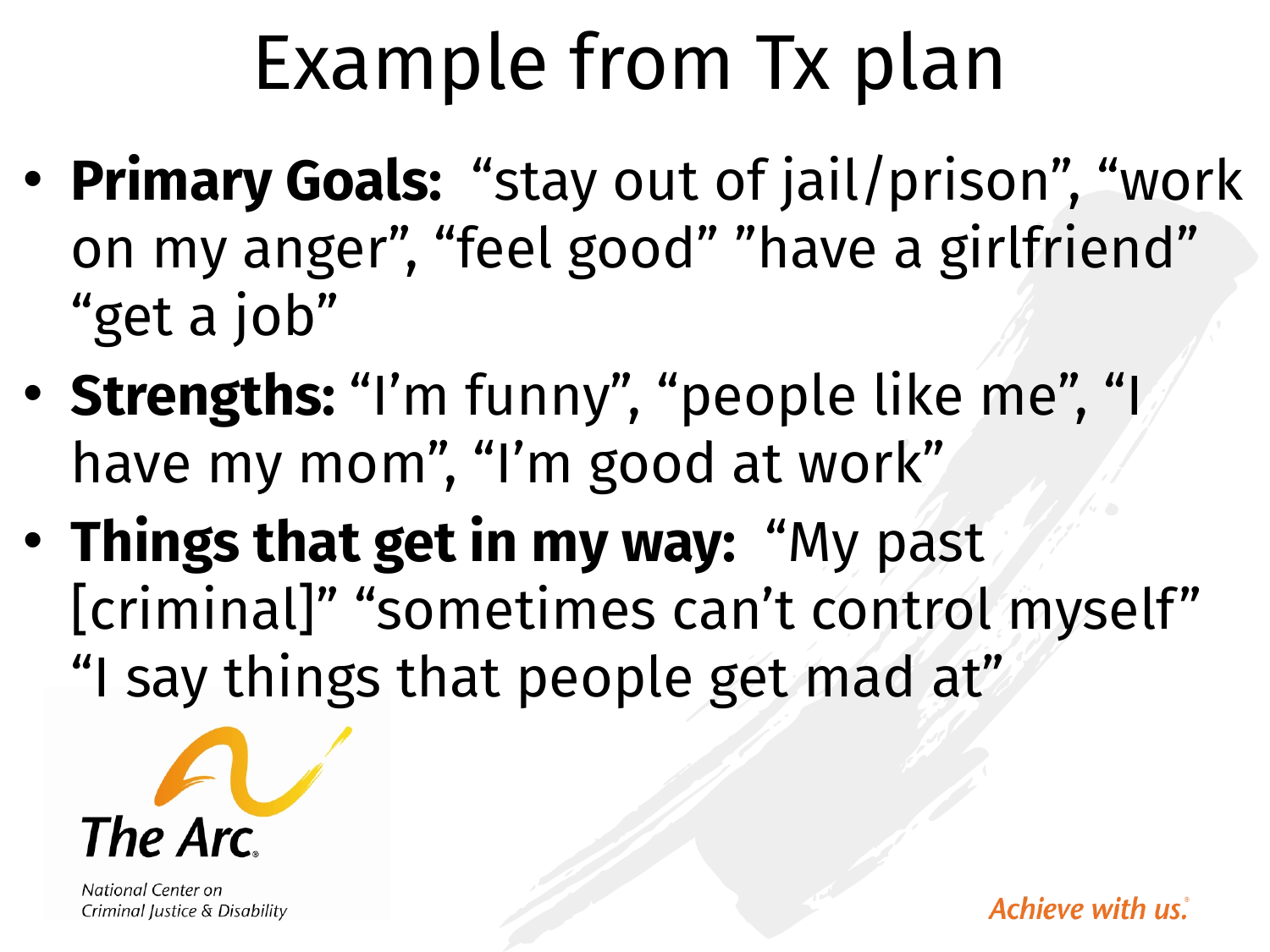

# Example from Tx plan
Primary Goals:  “stay out of jail/prison”, “work on my anger”, “feel good” ”have a girlfriend” “get a job”
Strengths: “I’m funny”, “people like me”, “I have my mom”, “I’m good at work”
Things that get in my way:  “My past [criminal]” “sometimes can’t control myself”  “I say things that people get mad at”